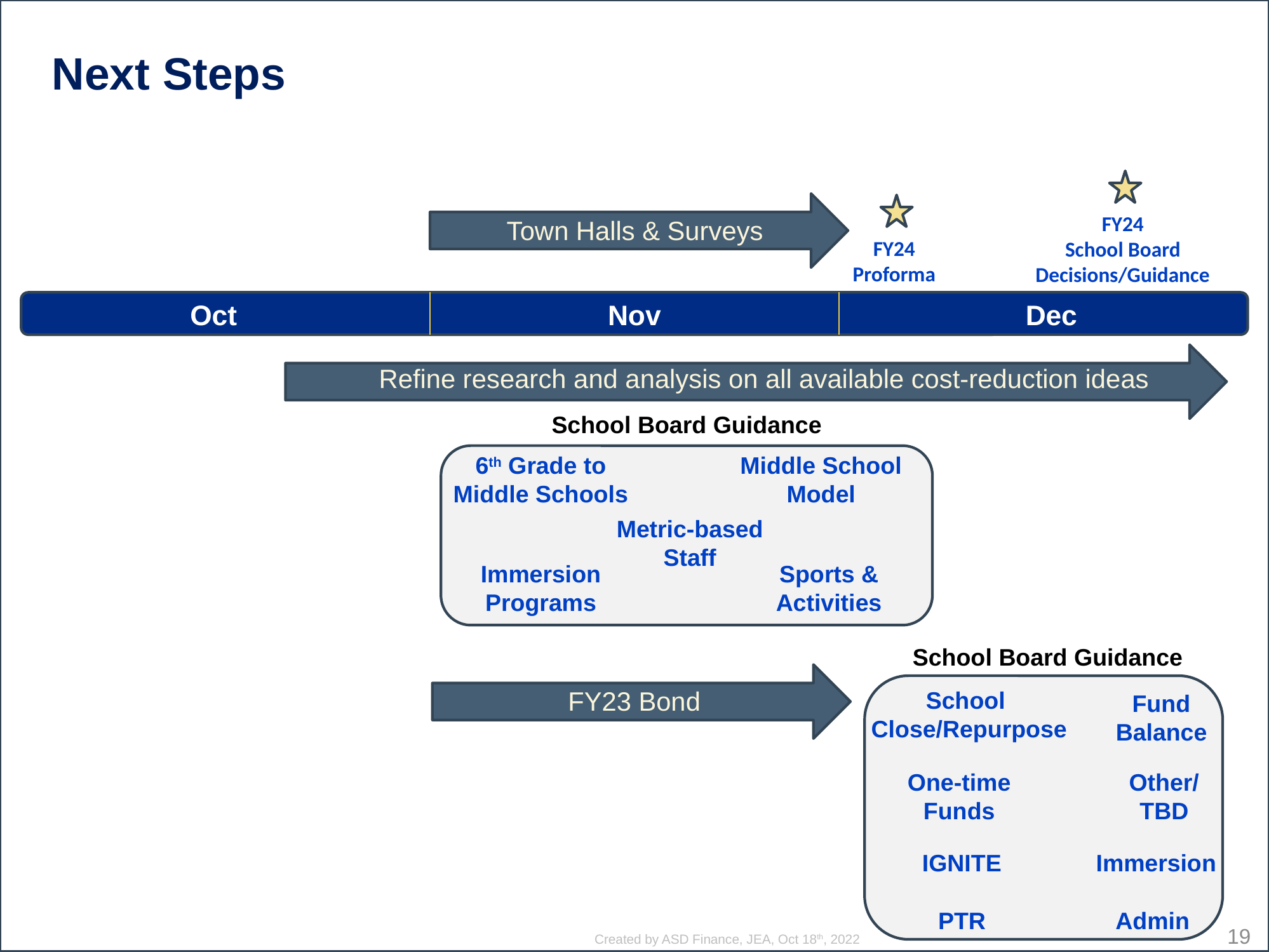

# Next Steps

FY24
School Board
Decisions/Guidance
Town Halls & Surveys
FY24
Proforma

Oct
Nov
Dec

Refine research and analysis on all available cost-reduction ideas
School Board Guidance
Middle School
Model

6th Grade to
Middle Schools
Metric-based
Staff
Immersion
Programs
Sports &
Activities
School Board Guidance

FY23 Bond
School
Close/Repurpose
Fund
Balance
One-time
Funds
Other/
TBD
IGNITE
Immersion
PTR
Admin
19
Created by ASD Finance, JEA, Oct 18th, 2022